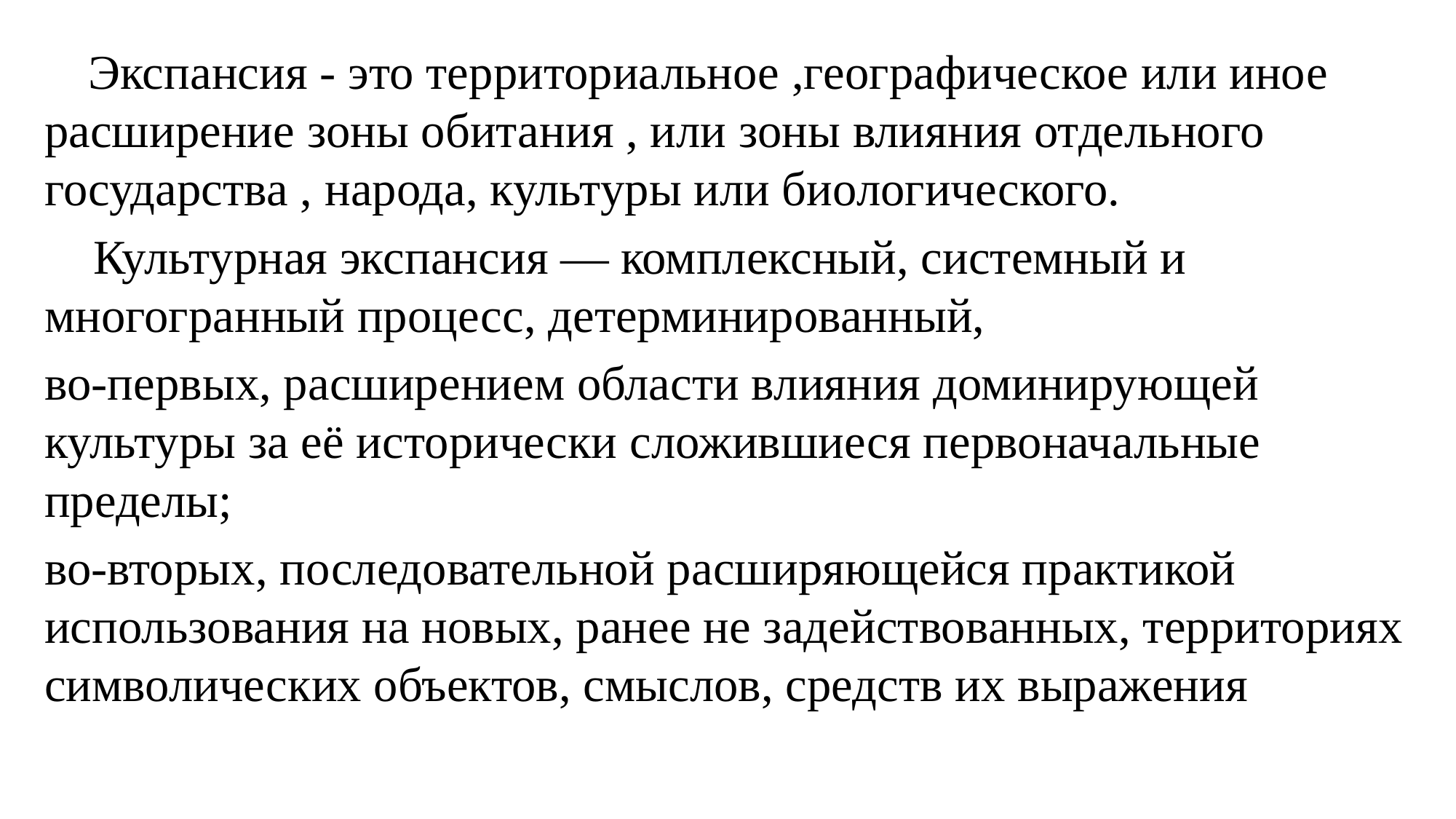

Экспансия - это территориальное ,географическое или иное расширение зоны обитания , или зоны влияния отдельного государства , народа, культуры или биологического.
    Культурная экспансия — комплексный, системный и многогранный процесс, детерминированный,
во-первых, расширением области влияния доминирующей культуры за её исторически сложившиеся первоначальные пределы;
во-вторых, последовательной расширяющейся практикой использования на новых, ранее не задействованных, территориях символических объектов, смыслов, средств их выражения